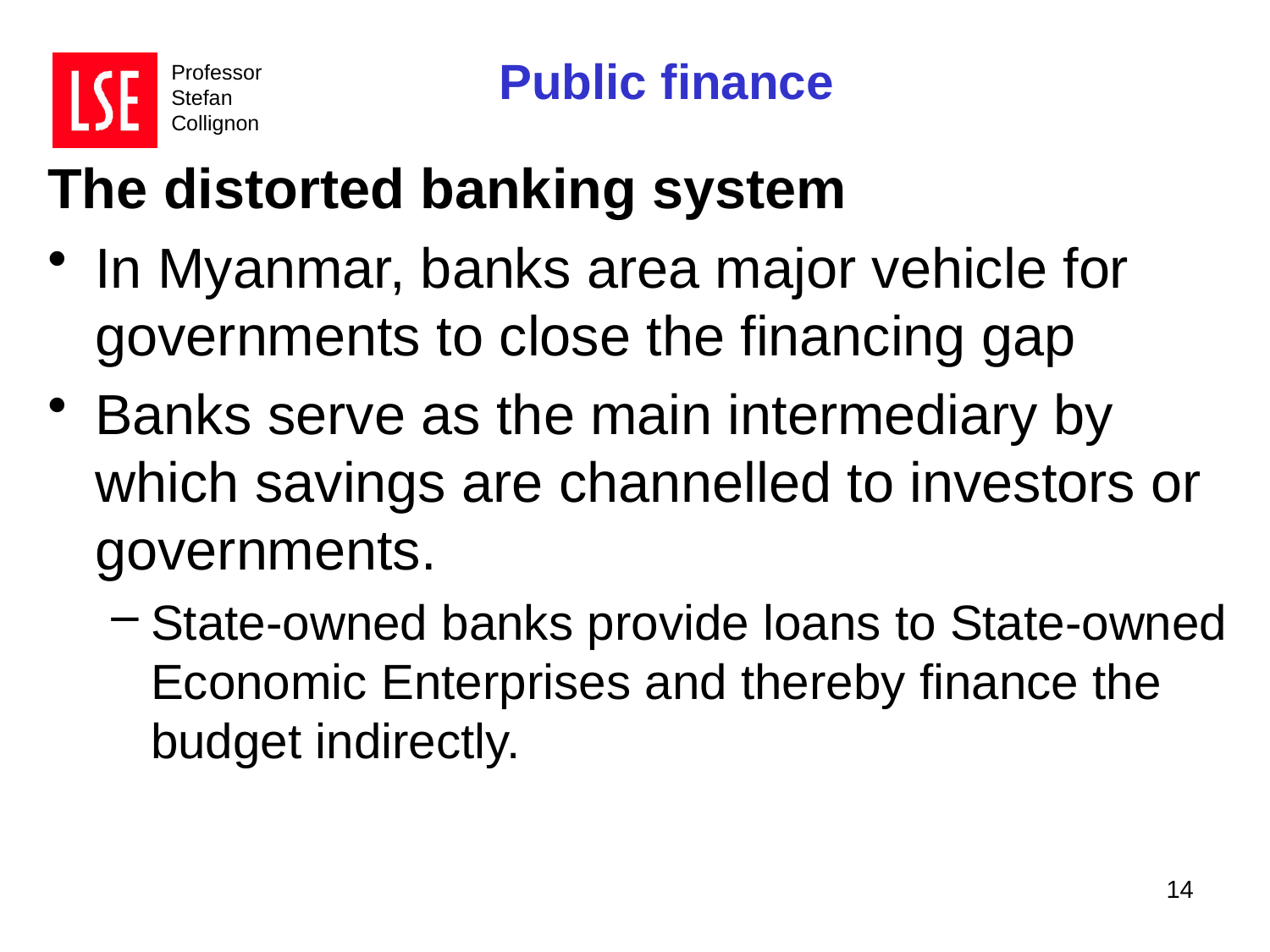

Public finance
The distorted banking system
In Myanmar, banks area major vehicle for governments to close the financing gap
Banks serve as the main intermediary by which savings are channelled to investors or governments.
State-owned banks provide loans to State-owned Economic Enterprises and thereby finance the budget indirectly.
14